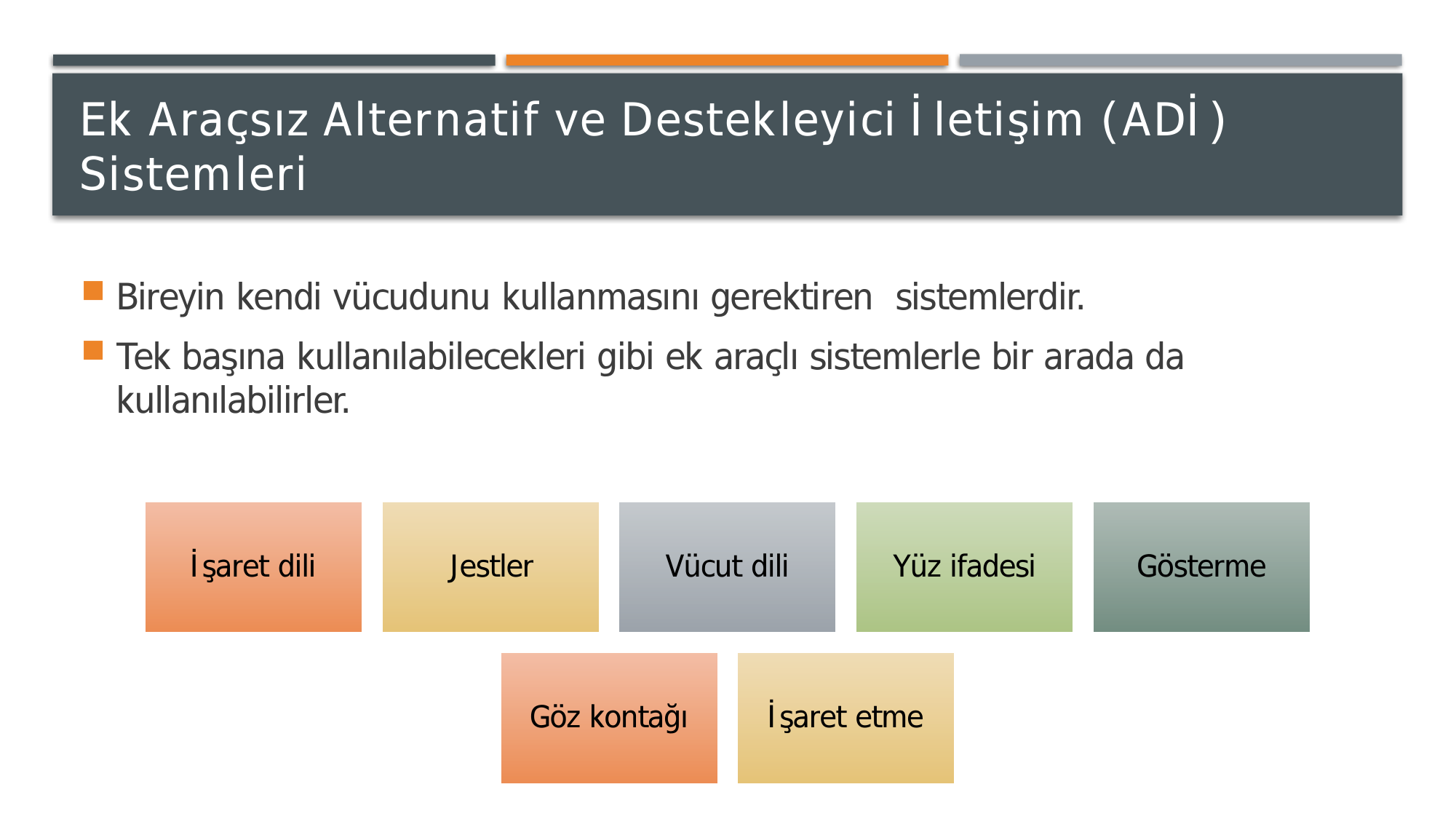

# Ek Araçsız Alternatif ve Destekleyici İletişim (ADİ) Sistemleri
Bireyin kendi vücudunu kullanmasını gerektiren  sistemlerdir.
Tek başına kullanılabilecekleri gibi ek araçlı sistemlerle bir arada da kullanılabilirler.
İşaret dili
Jestler
Vücut dili
Yüz ifadesi
Gösterme
Göz kontağı
İşaret etme